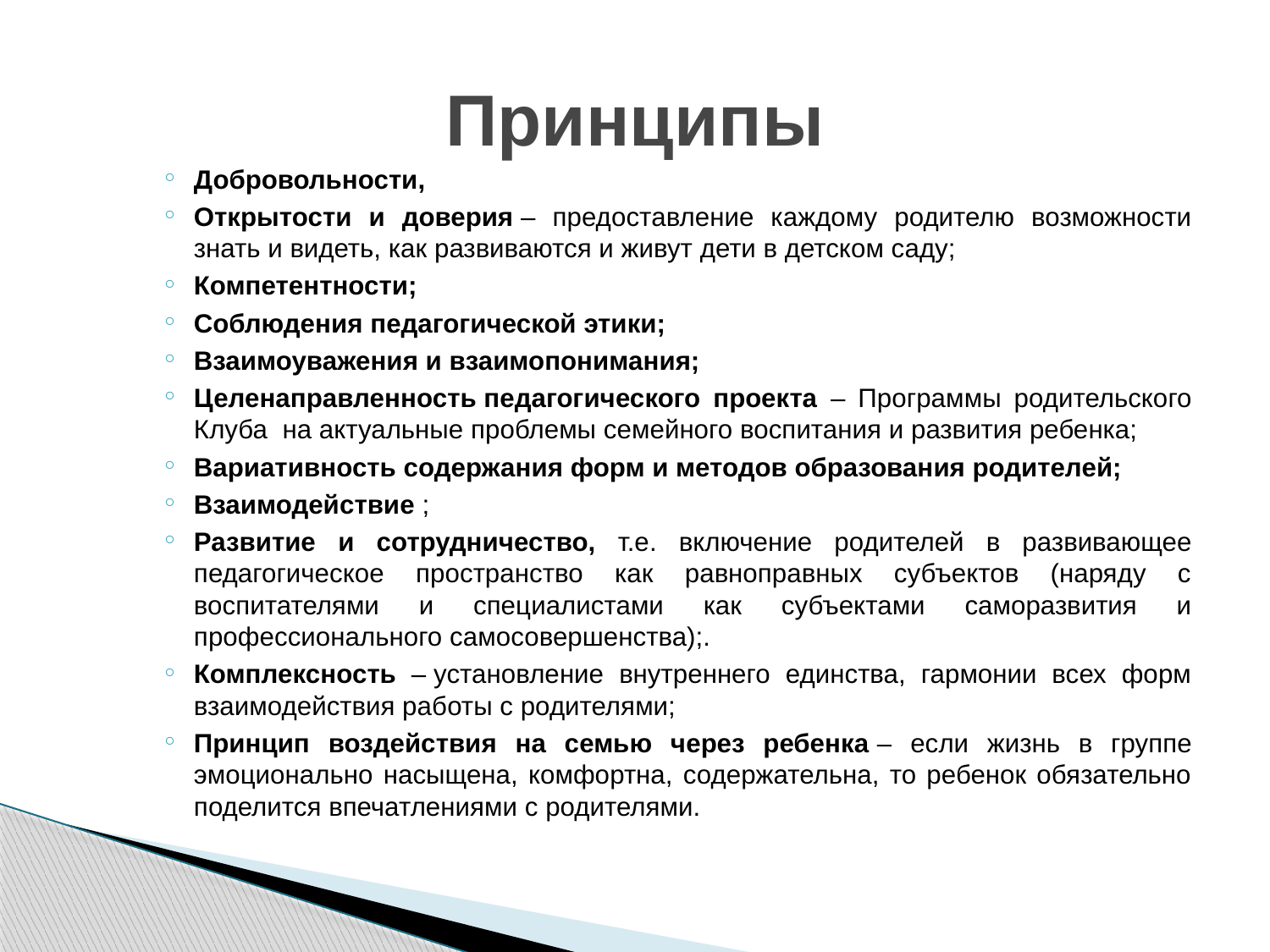

# Принципы
Добровольности,
Открытости и доверия – предоставление каждому родителю возможности знать и видеть, как развиваются и живут дети в детском саду;
Компетентности;
Соблюдения педагогической этики;
Взаимоуважения и взаимопонимания;
Целенаправленность педагогического проекта – Программы родительского Клуба  на актуальные проблемы семейного воспитания и развития ребенка;
Вариативность содержания форм и методов образования родителей;
Взаимодействие ;
Развитие и сотрудничество, т.е. включение родителей в развивающее педагогическое пространство как равноправных субъектов (наряду с воспитателями и специалистами как субъектами саморазвития и профессионального самосовершенства);.
Комплексность – установление внутреннего единства, гармонии всех форм взаимодействия работы с родителями;
Принцип воздействия на семью через ребенка – если жизнь в группе эмоционально насыщена, комфортна, содержательна, то ребенок обязательно поделится впечатлениями с родителями.